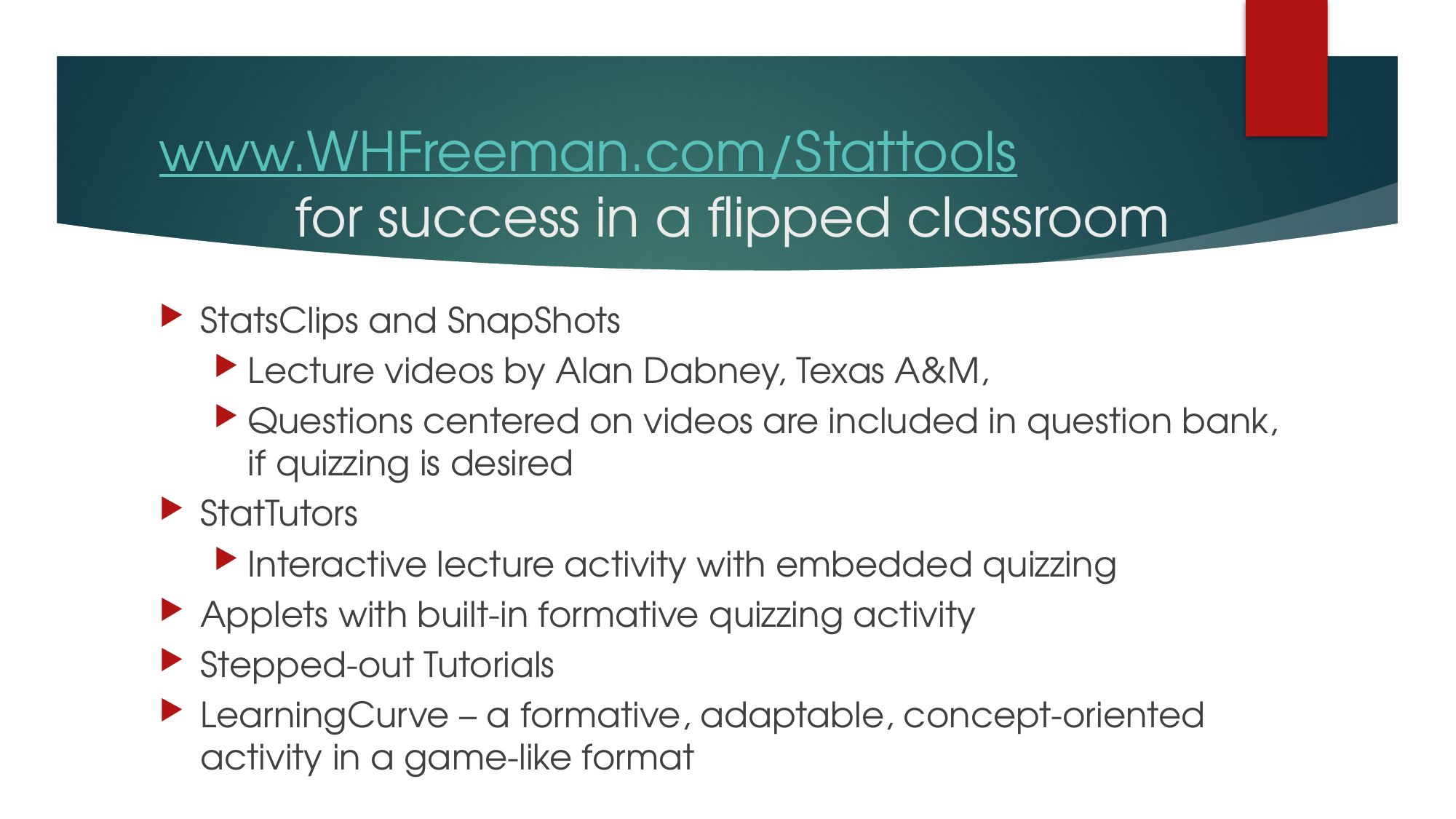

# www.WHFreeman.com/Stattools for success in a flipped classroom
StatsClips and SnapShots
Lecture videos by Alan Dabney, Texas A&M,
Questions centered on videos are included in question bank, if quizzing is desired
StatTutors
Interactive lecture activity with embedded quizzing
Applets with built-in formative quizzing activity
Stepped-out Tutorials
LearningCurve – a formative, adaptable, concept-oriented activity in a game-like format